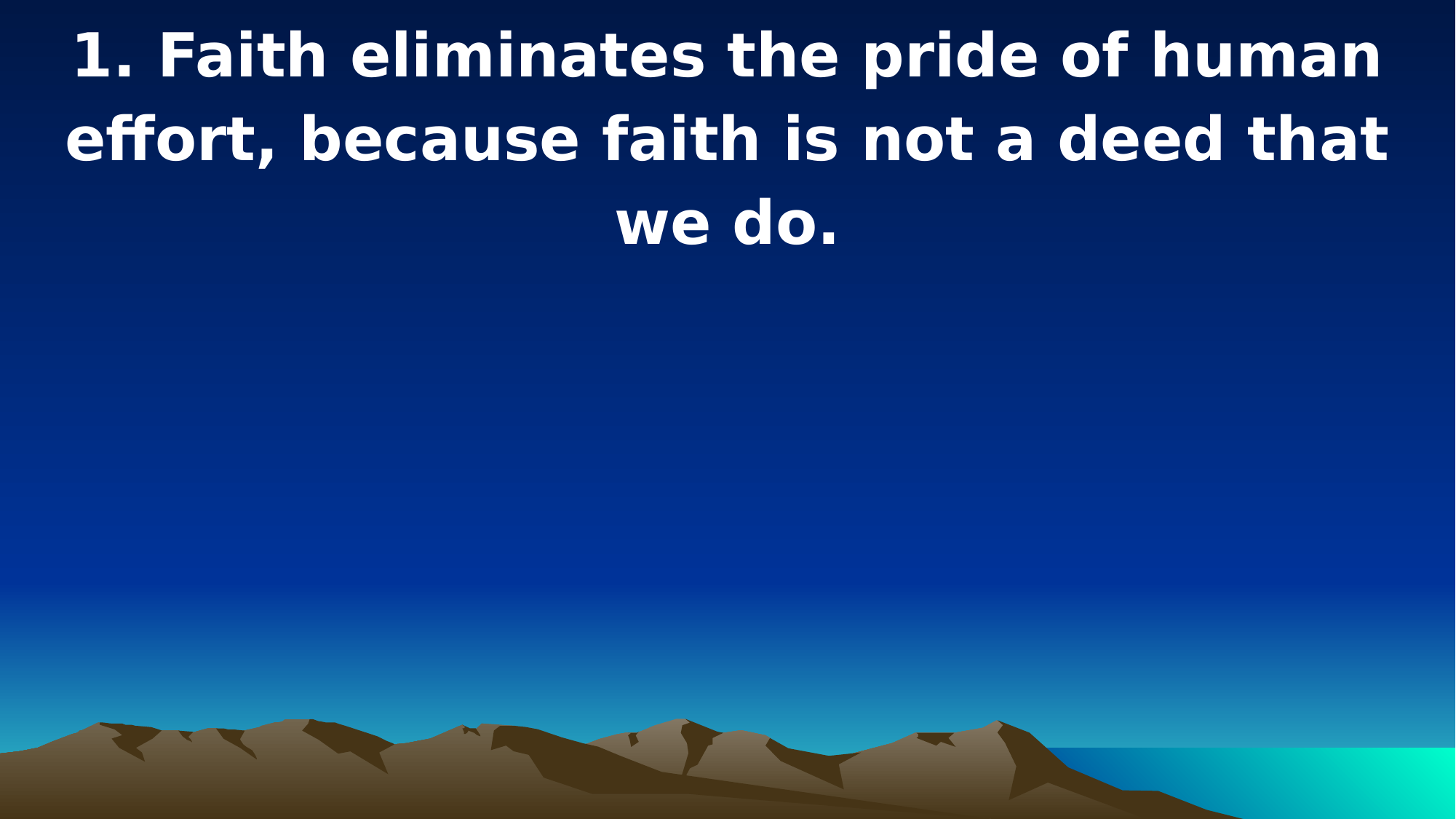

1. Faith eliminates the pride of human effort, because faith is not a deed that we do.